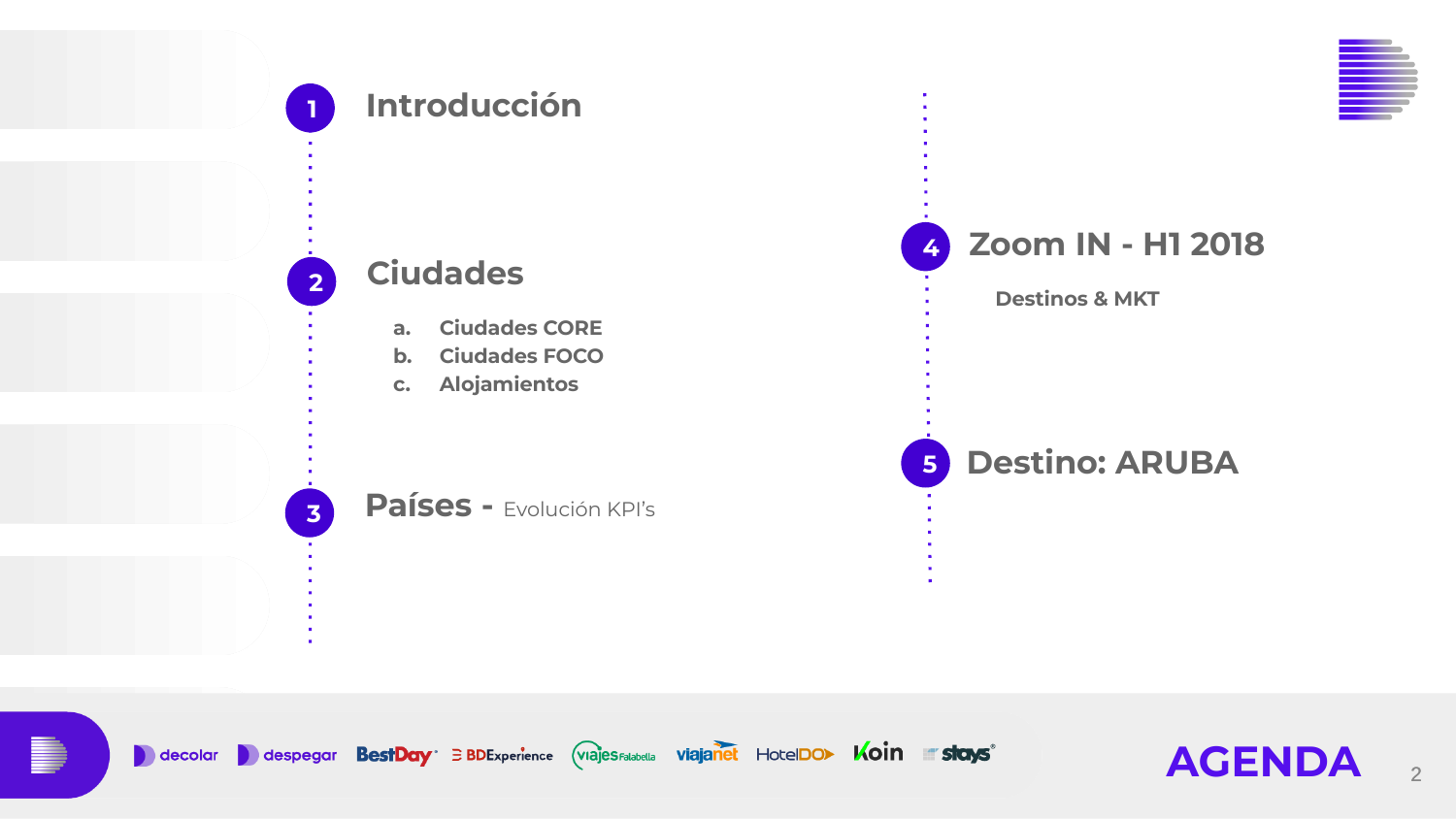

Introducción

1
Zoom IN - H1 2018
Destinos & MKT
4
Ciudades
Ciudades CORE
Ciudades FOCO
Alojamientos
2
Destino: ARUBA
5
Países - Evolución KPI’s
3
2
2